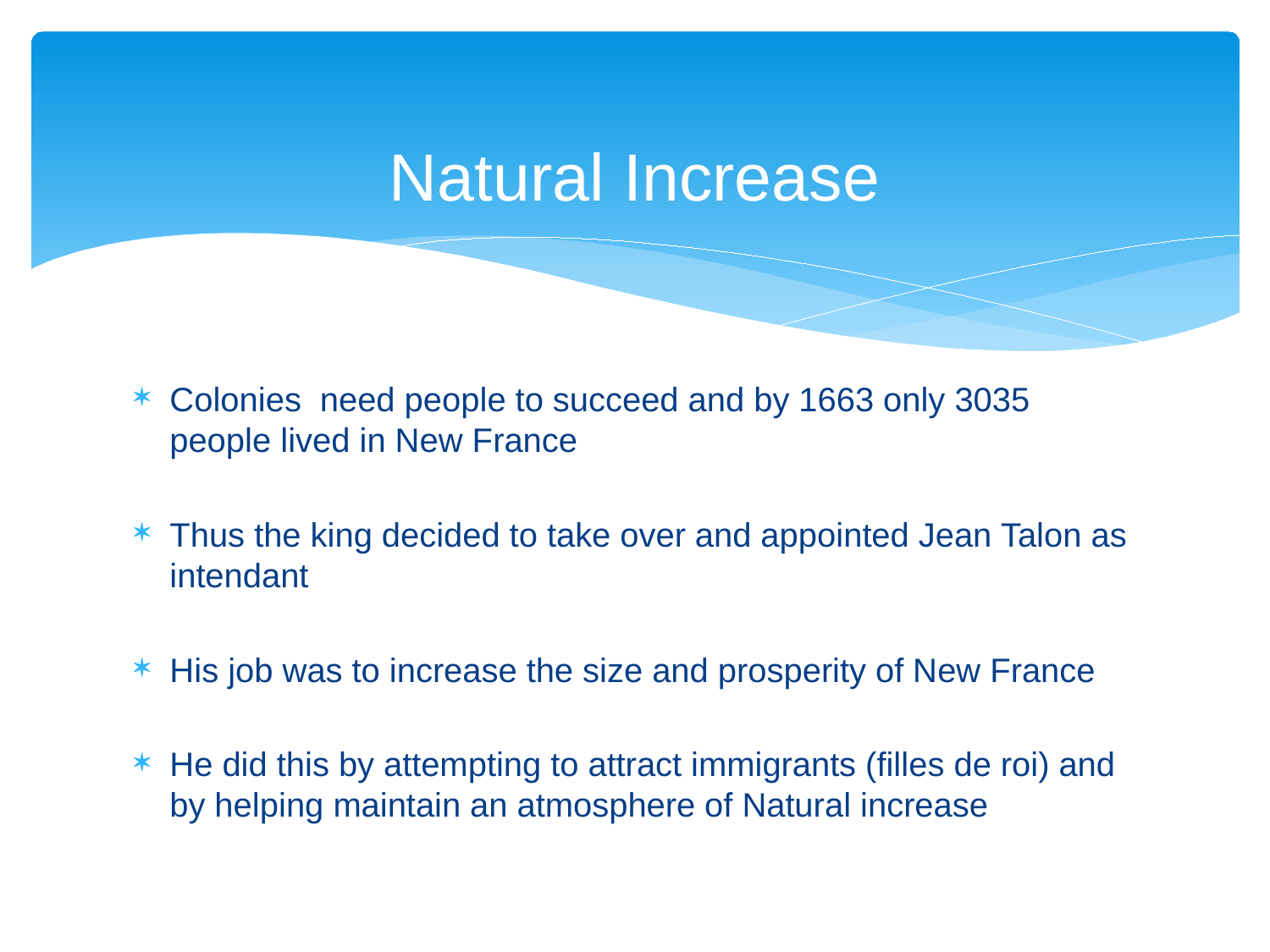

# Natural Increase
Colonies  need people to succeed and by 1663 only 3035 people lived in New France

Thus the king decided to take over and appointed Jean Talon as intendant

His job was to increase the size and prosperity of New France

He did this by attempting to attract immigrants (filles de roi) and by helping maintain an atmosphere of Natural increase